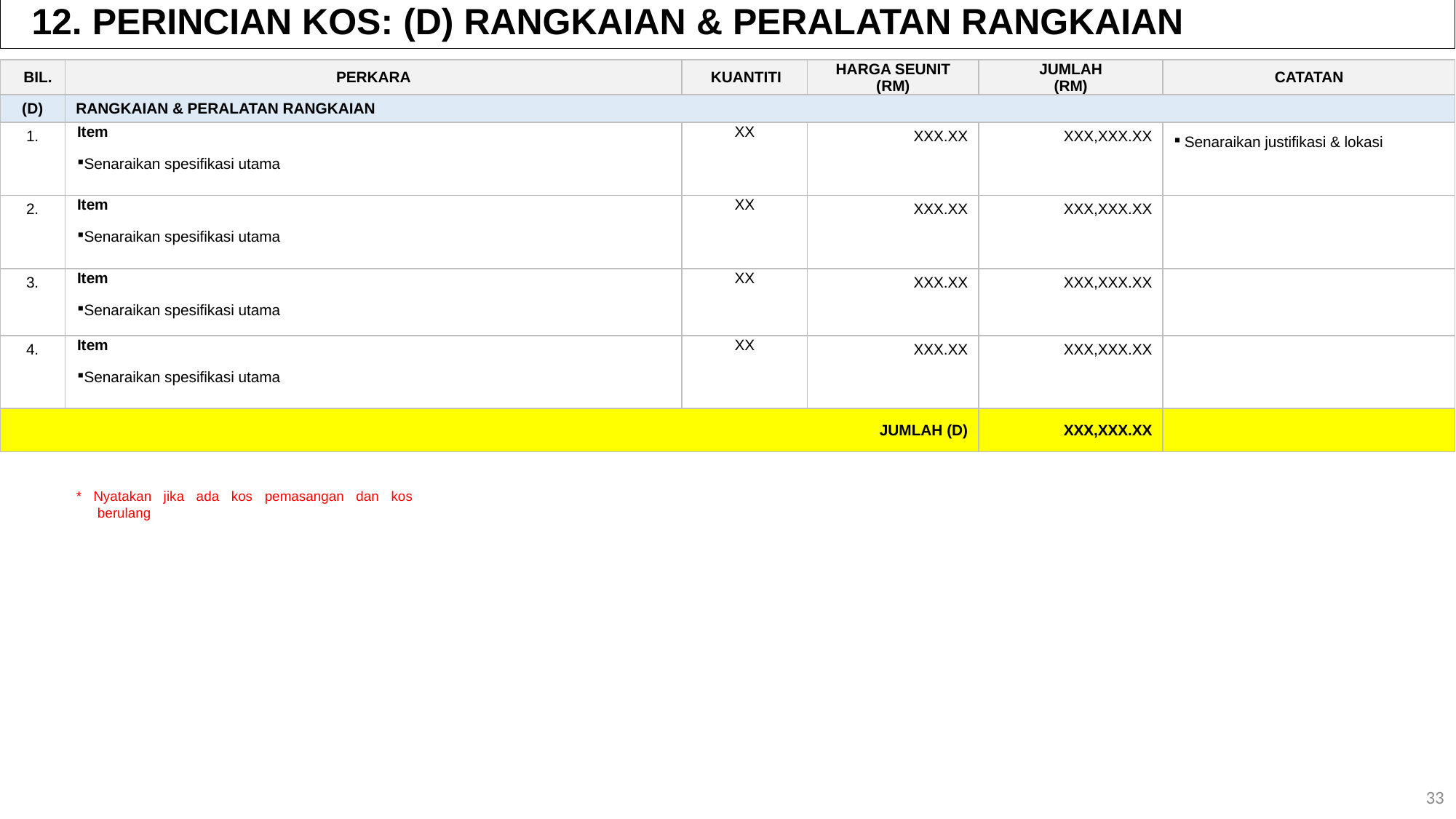

12. PERINCIAN KOS: (D) RANGKAIAN & PERALATAN RANGKAIAN
| BIL. | PERKARA | KUANTITI | HARGA SEUNIT (RM) | JUMLAH (RM) | CATATAN |
| --- | --- | --- | --- | --- | --- |
| (D) | RANGKAIAN & PERALATAN RANGKAIAN |  |  |  |  |
| 1. | Item Senaraikan spesifikasi utama | XX | XXX.XX | XXX,XXX.XX | Senaraikan justifikasi & lokasi |
| 2. | Item Senaraikan spesifikasi utama | XX | XXX.XX | XXX,XXX.XX |  |
| 3. | Item Senaraikan spesifikasi utama | XX | XXX.XX | XXX,XXX.XX |  |
| 4. | Item Senaraikan spesifikasi utama | XX | XXX.XX | XXX,XXX.XX |  |
| JUMLAH (D) |  |  |  | XXX,XXX.XX |  |
* Nyatakan jika ada kos pemasangan dan kos berulang
33